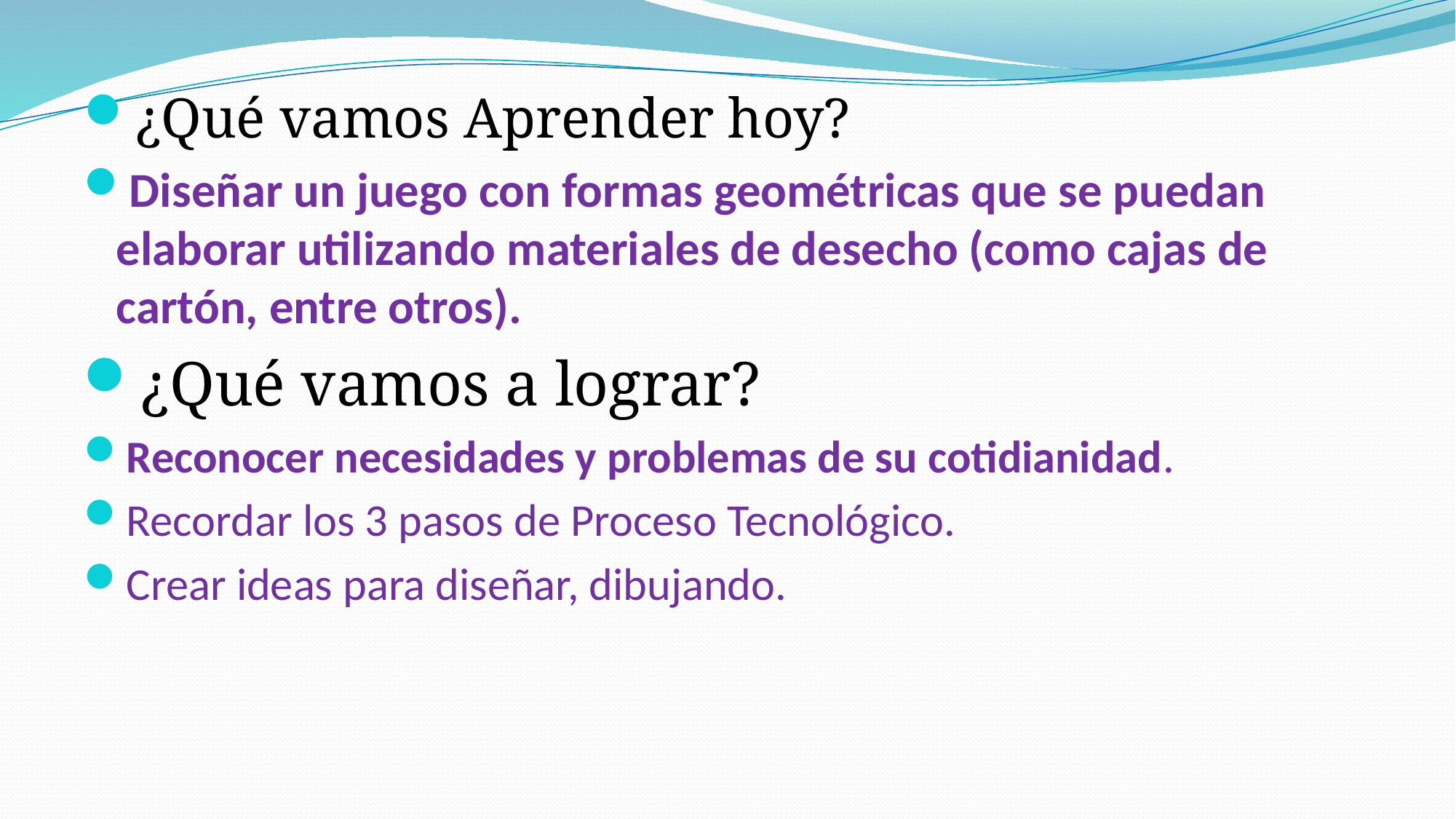

¿Qué vamos Aprender hoy?
Diseñar un juego con formas geométricas que se puedan elaborar utilizando materiales de desecho (como cajas de cartón, entre otros).
¿Qué vamos a lograr?
Reconocer necesidades y problemas de su cotidianidad.
Recordar los 3 pasos de Proceso Tecnológico.
Crear ideas para diseñar, dibujando.